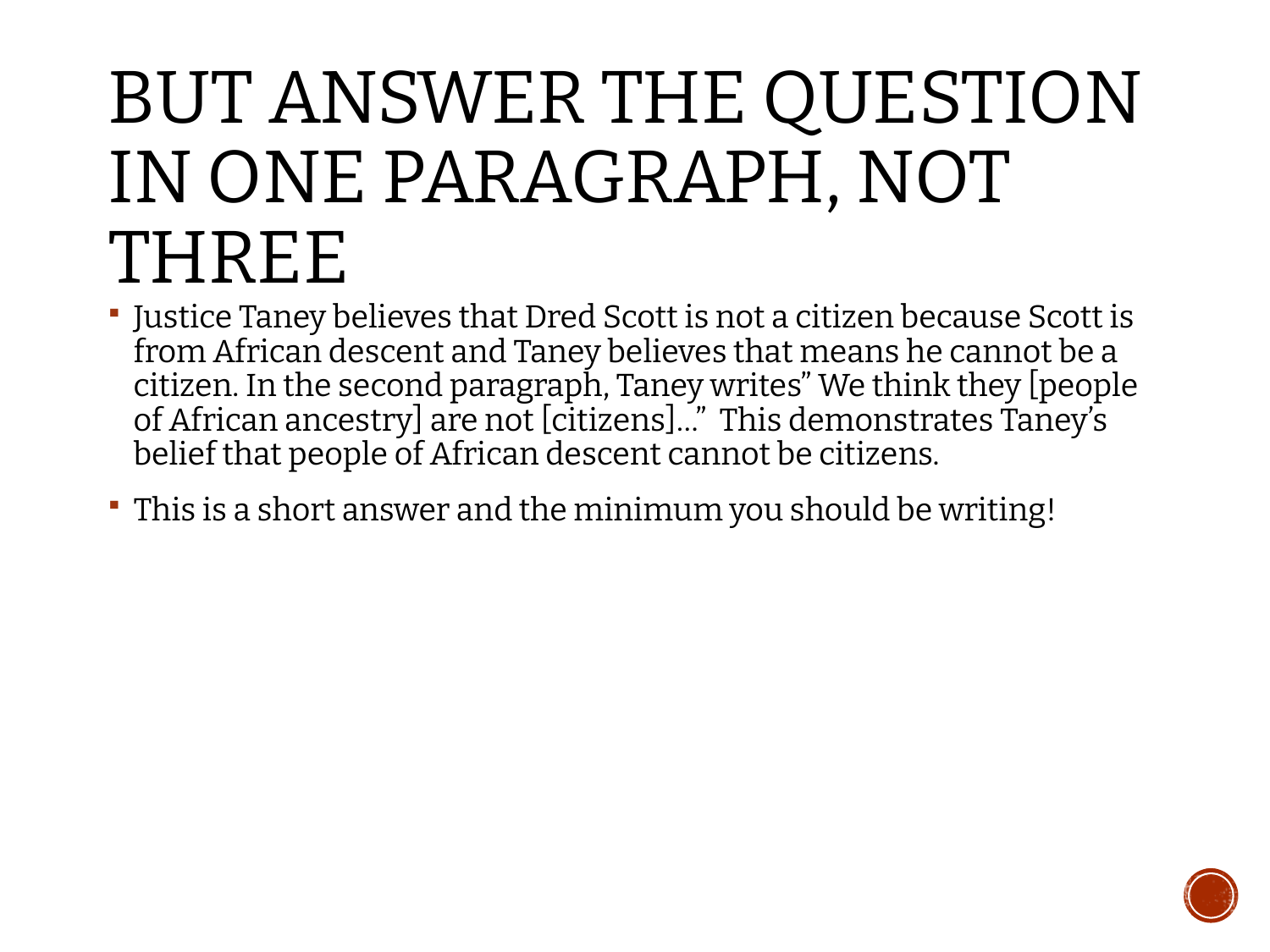

# But answer the question in One paragraph, not three
Justice Taney believes that Dred Scott is not a citizen because Scott is from African descent and Taney believes that means he cannot be a citizen. In the second paragraph, Taney writes” We think they [people of African ancestry] are not [citizens]…”  This demonstrates Taney’s belief that people of African descent cannot be citizens.
This is a short answer and the minimum you should be writing!